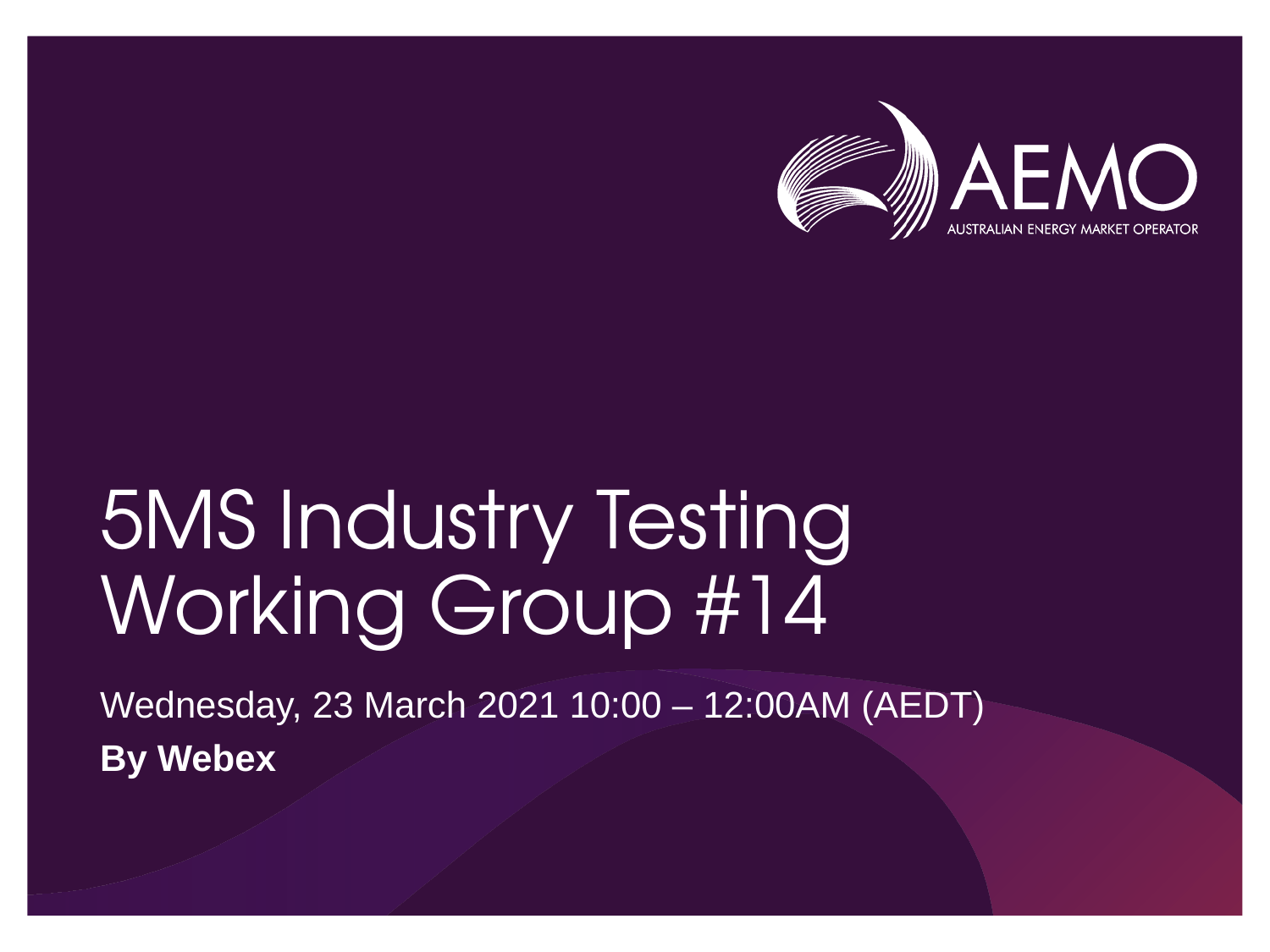

# 5MS Industry Testing Working Group #14
Wednesday, 23 March 2021 10:00 – 12:00AM (AEDT)
By Webex